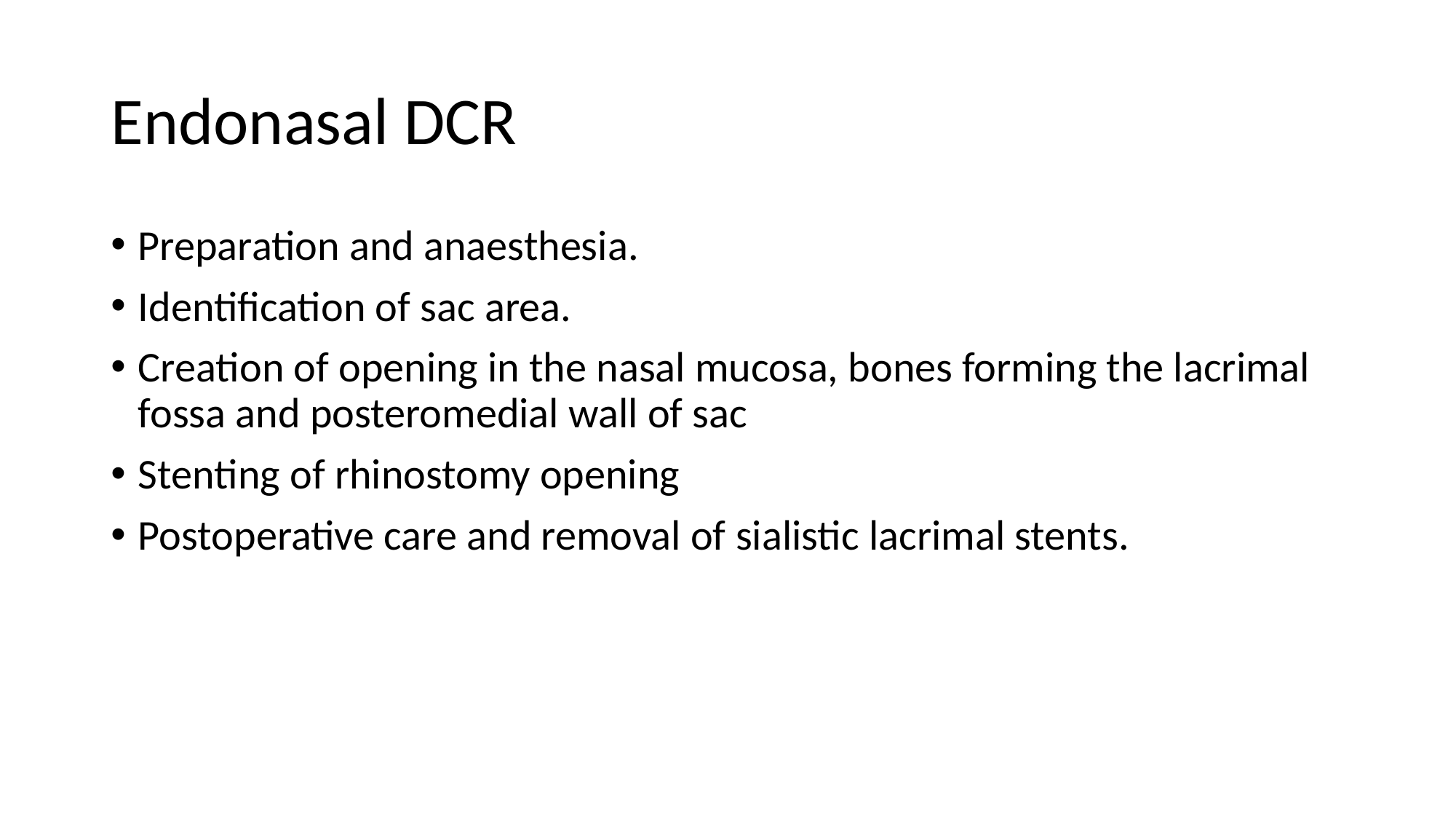

# Endonasal DCR
Preparation and anaesthesia.
Identification of sac area.
Creation of opening in the nasal mucosa, bones forming the lacrimal fossa and posteromedial wall of sac
Stenting of rhinostomy opening
Postoperative care and removal of sialistic lacrimal stents.